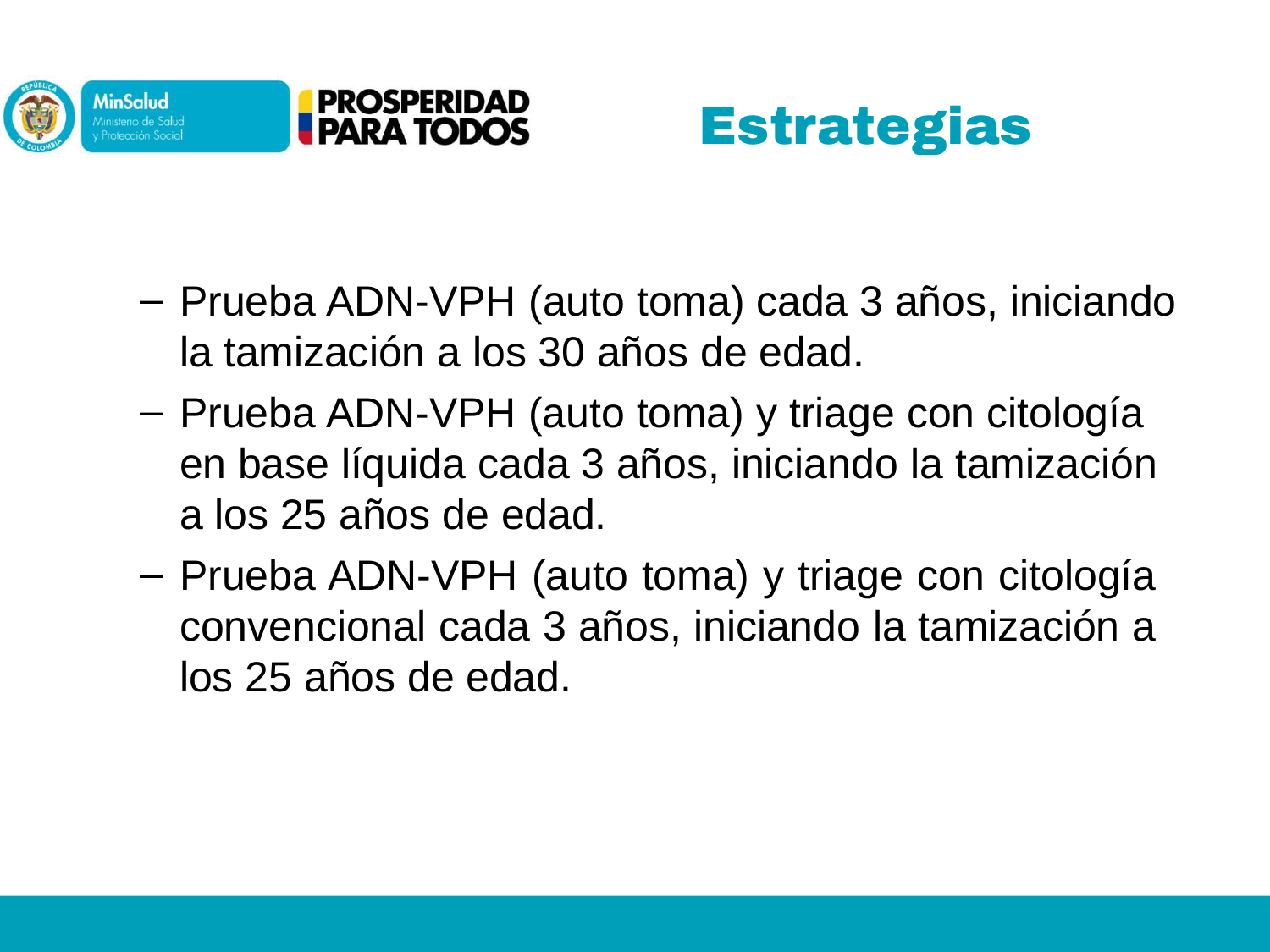

# Estrategias

Prueba ADN-VPH (auto toma) cada 3 años, iniciando la tamización a los 30 años de edad.
Prueba ADN-VPH (auto toma) y triage con citología en base líquida cada 3 años, iniciando la tamización a los 25 años de edad.
Prueba ADN-VPH (auto toma) y triage con citología convencional cada 3 años, iniciando la tamización a los 25 años de edad.